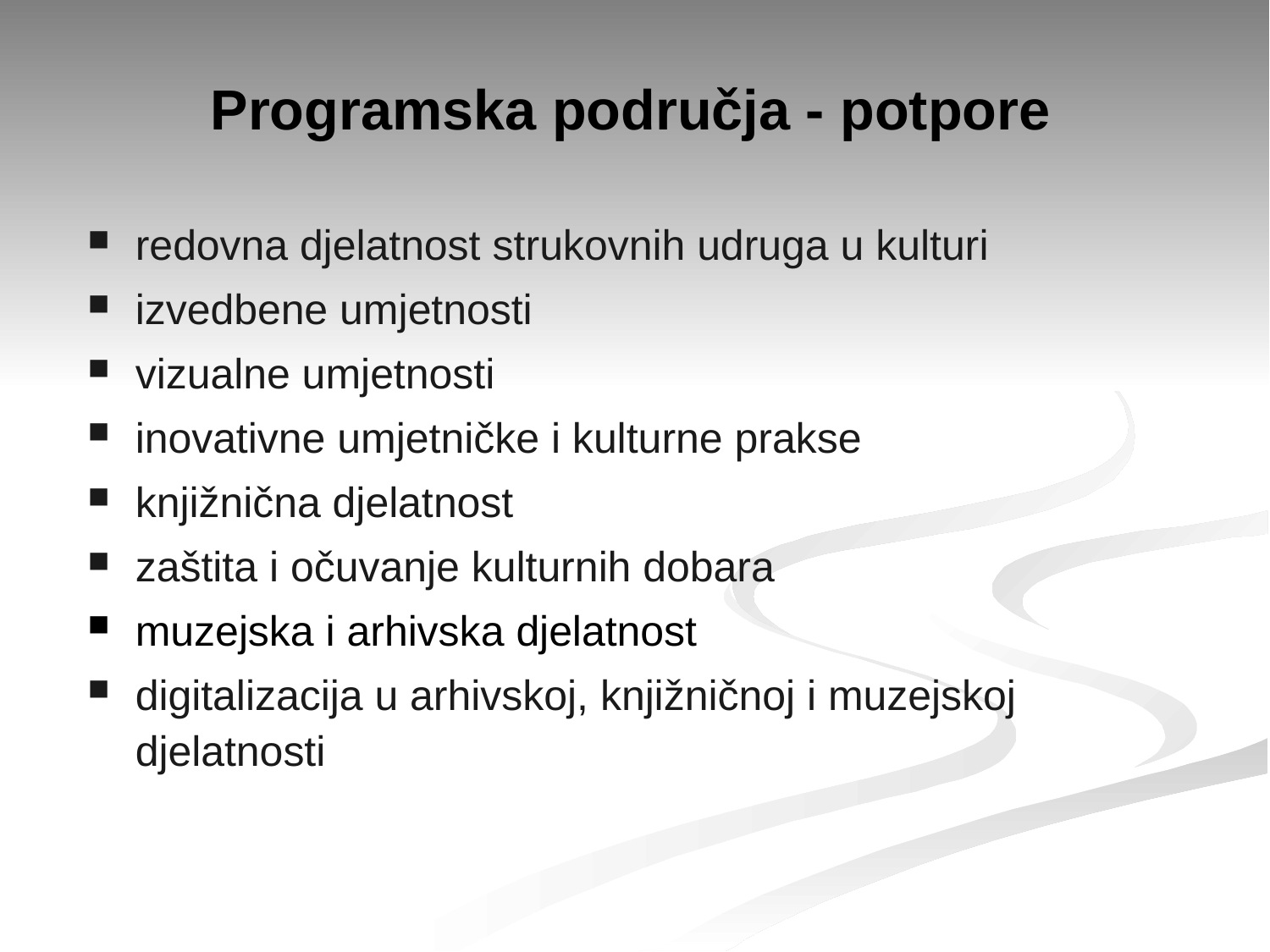

# Programska područja - potpore

redovna djelatnost strukovnih udruga u kulturi
izvedbene umjetnosti
vizualne umjetnosti
inovativne umjetničke i kulturne prakse
knjižnična djelatnost
zaštita i očuvanje kulturnih dobara
muzejska i arhivska djelatnost
digitalizacija u arhivskoj, knjižničnoj i muzejskoj djelatnosti